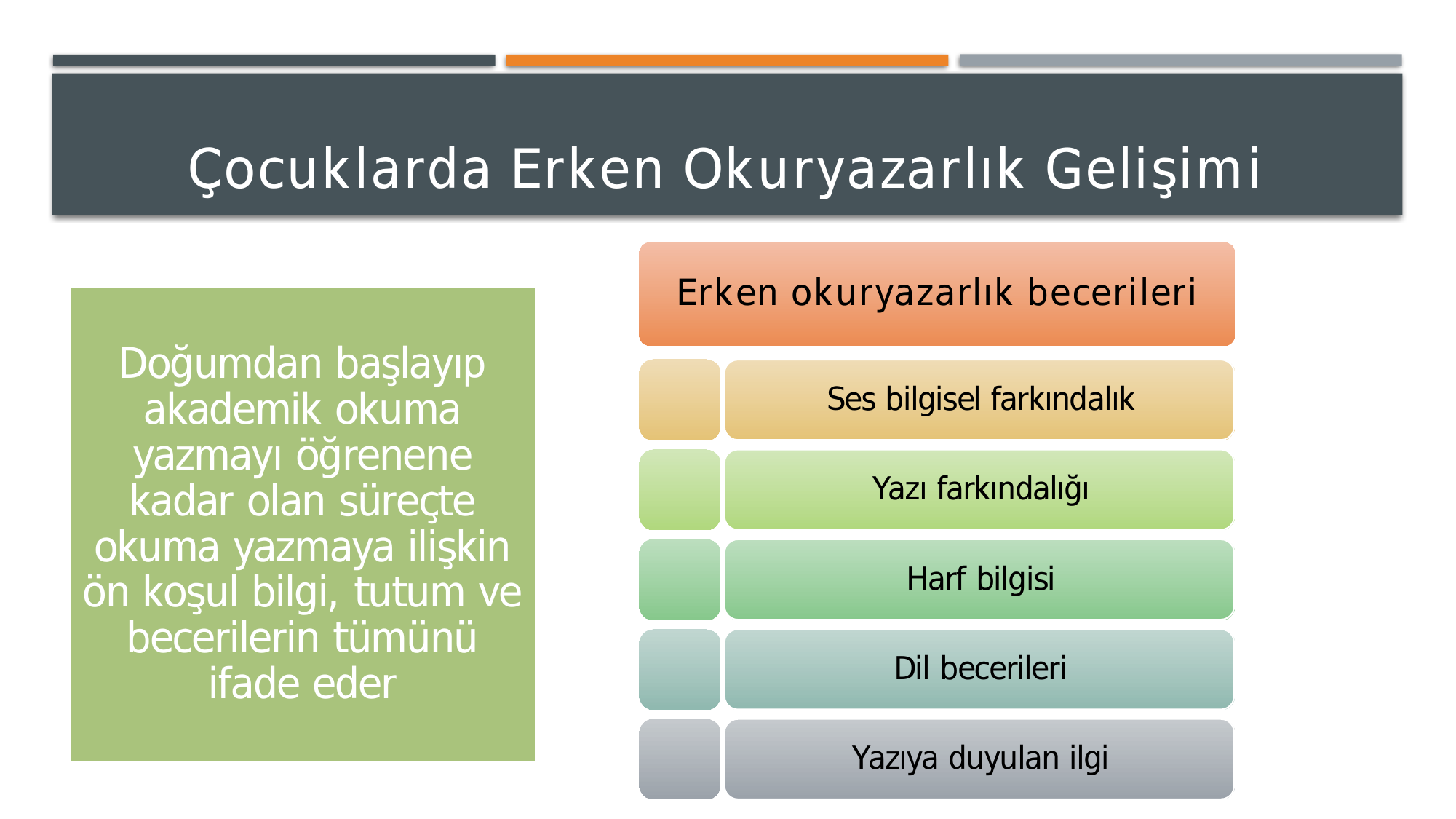

# Çocuklarda Erken Okuryazarlık Gelişimi
Erken okuryazarlık becerileri
Ses bilgisel farkındalık
Yazı farkındalığı
Harf bilgisi
Dil becerileri
Yazıya duyulan ilgi
Doğumdan başlayıp akademik okuma yazmayı öğrenene kadar olan süreçte okuma yazmaya ilişkin ön koşul bilgi, tutum ve becerilerin tümünü ifade eder